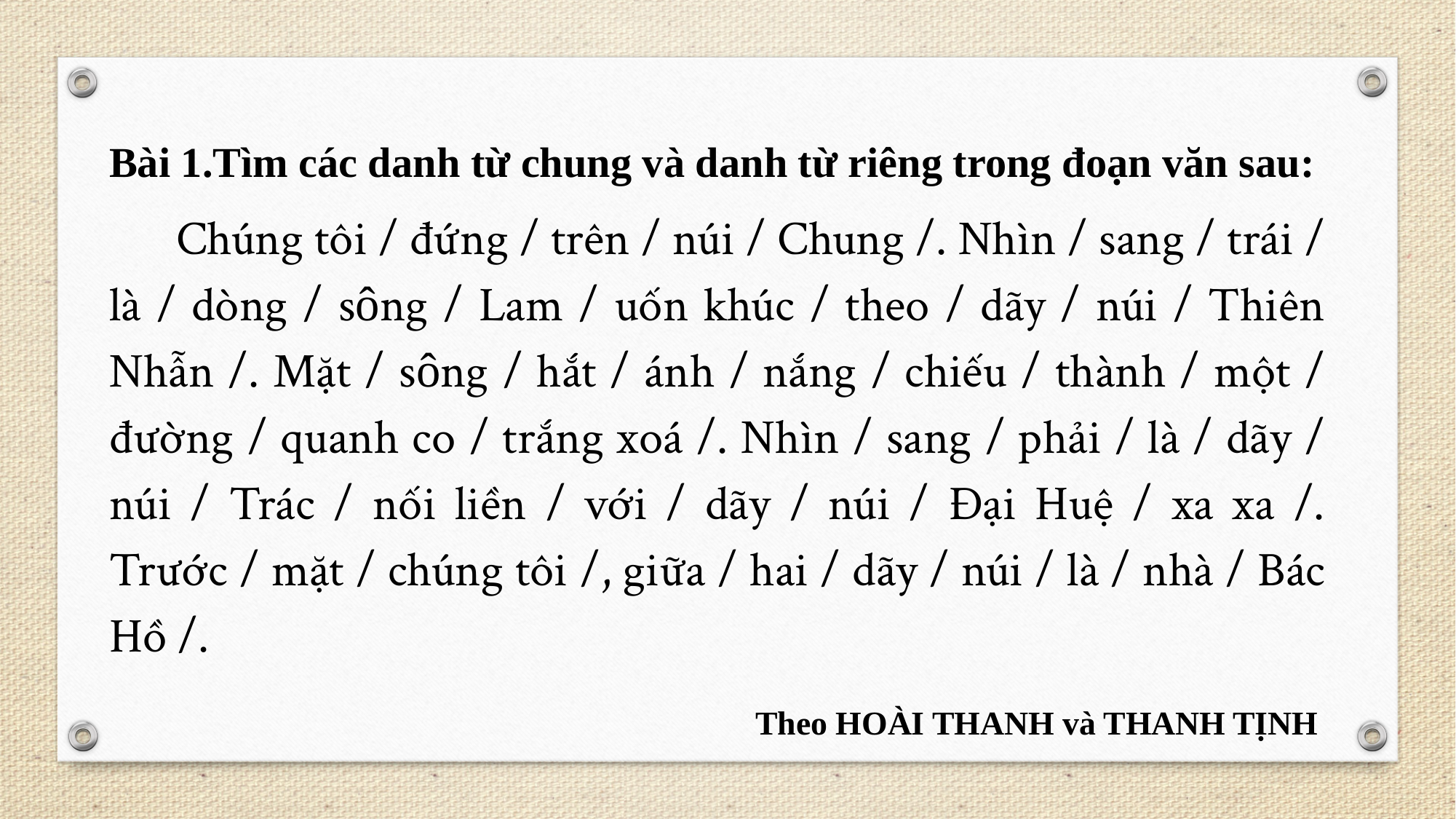

Bài 1.Tìm các danh từ chung và danh từ riêng trong đoạn văn sau:
      Chúng tôi / đứng / trên / núi / Chung /. Nhìn / sang / trái / là / dòng / sông / Lam / uốn khúc / theo / dãy / núi / Thiên Nhẫn /. Mặt / sông / hắt / ánh / nắng / chiếu / thành / một / đường / quanh co / trắng xoá /. Nhìn / sang / phải / là / dãy / núi / Trác / nối liền / với / dãy / núi / Đại Huệ / xa xa /. Trước / mặt / chúng tôi /, giữa / hai / dãy / núi / là / nhà / Bác Hồ /.
                                                     Theo HOÀI THANH và THANH TỊNH